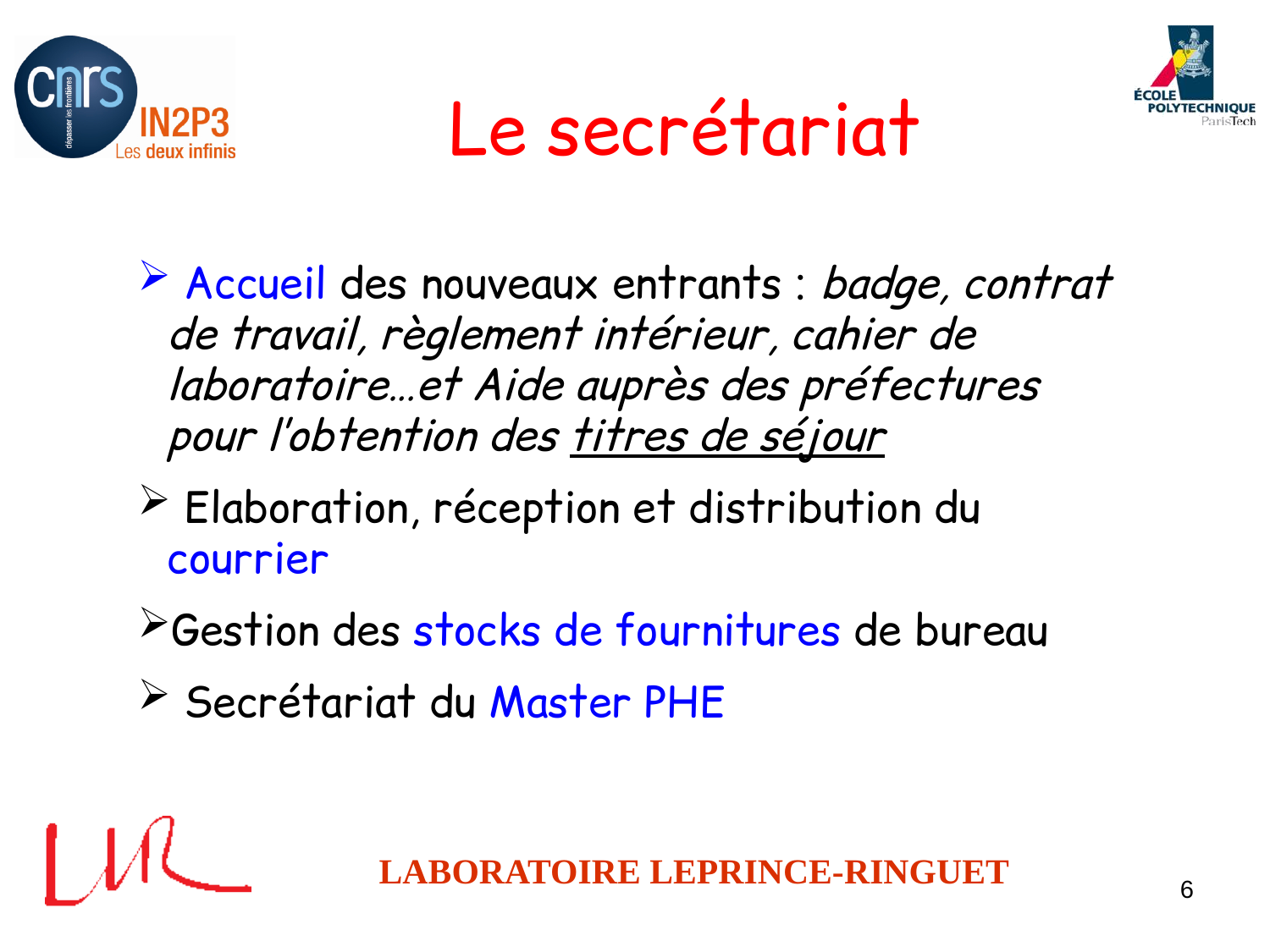

# Le secrétariat
 Accueil des nouveaux entrants : badge, contrat de travail, règlement intérieur, cahier de laboratoire…et Aide auprès des préfectures pour l’obtention des titres de séjour
 Elaboration, réception et distribution du courrier
Gestion des stocks de fournitures de bureau
 Secrétariat du Master PHE

6